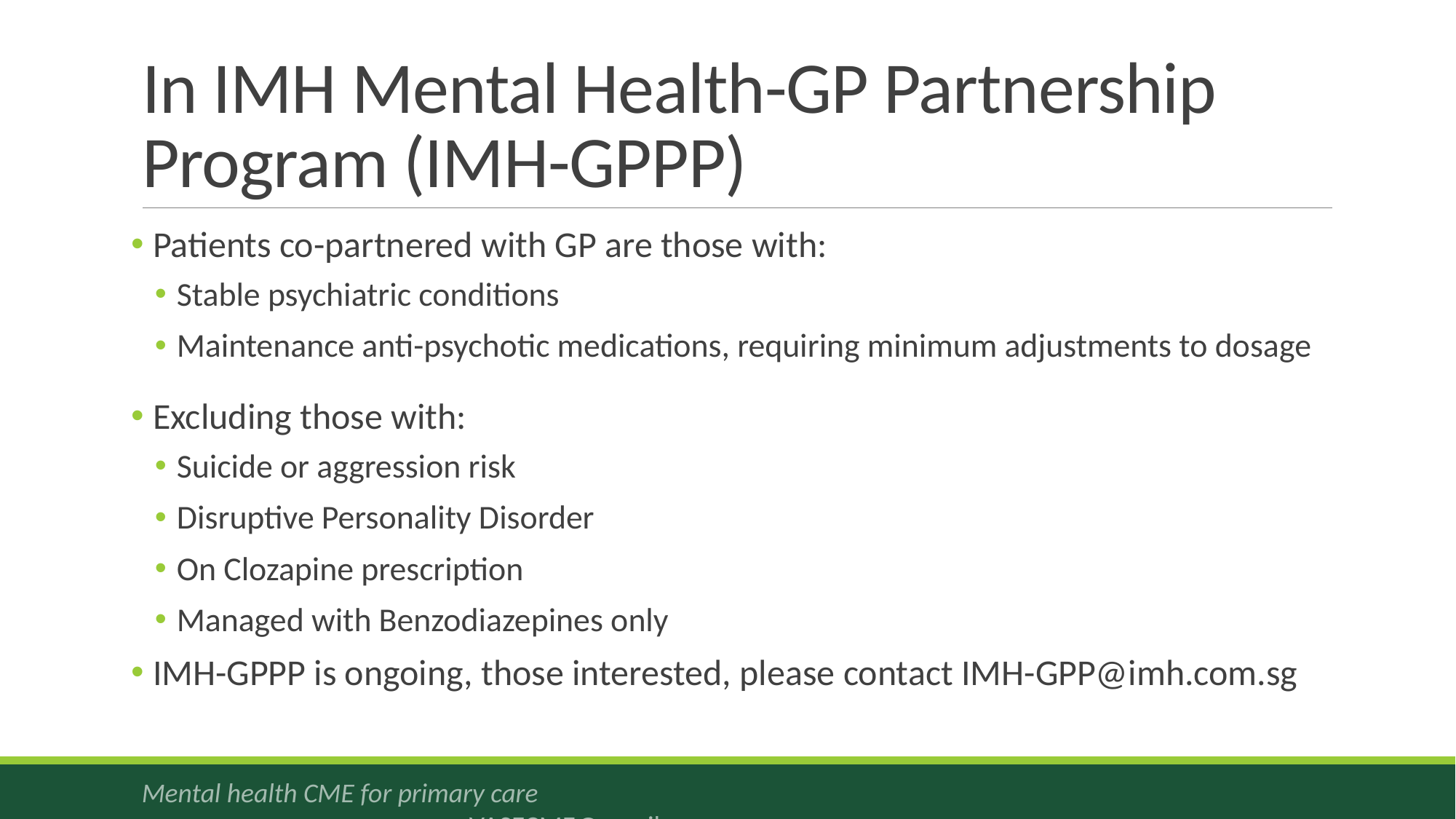

# In IMH Mental Health-GP Partnership Program (IMH-GPPP)
Patients co-partnered with GP are those with:
Stable psychiatric conditions
Maintenance anti-psychotic medications, requiring minimum adjustments to dosage
Excluding those with:
Suicide or aggression risk
Disruptive Personality Disorder
On Clozapine prescription
Managed with Benzodiazepines only
IMH-GPPP is ongoing, those interested, please contact IMH-GPP@imh.com.sg